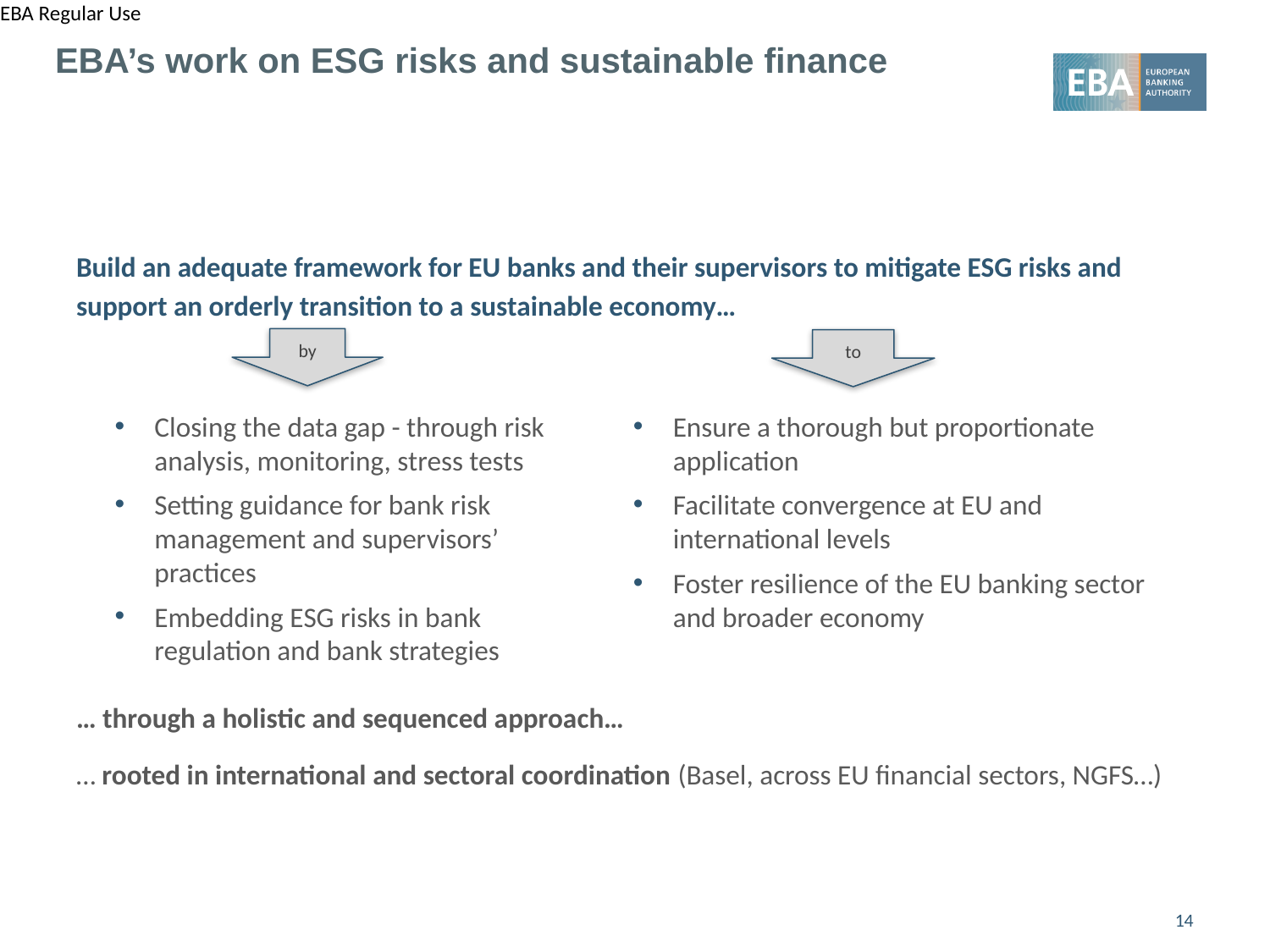

EBA’s work on ESG risks and sustainable finance
Build an adequate framework for EU banks and their supervisors to mitigate ESG risks and support an orderly transition to a sustainable economy…
by
to
Ensure a thorough but proportionate application
Facilitate convergence at EU and international levels
Foster resilience of the EU banking sector and broader economy
Closing the data gap - through risk analysis, monitoring, stress tests
Setting guidance for bank risk management and supervisors’ practices
Embedding ESG risks in bank regulation and bank strategies
… through a holistic and sequenced approach…
… rooted in international and sectoral coordination (Basel, across EU financial sectors, NGFS…)
14